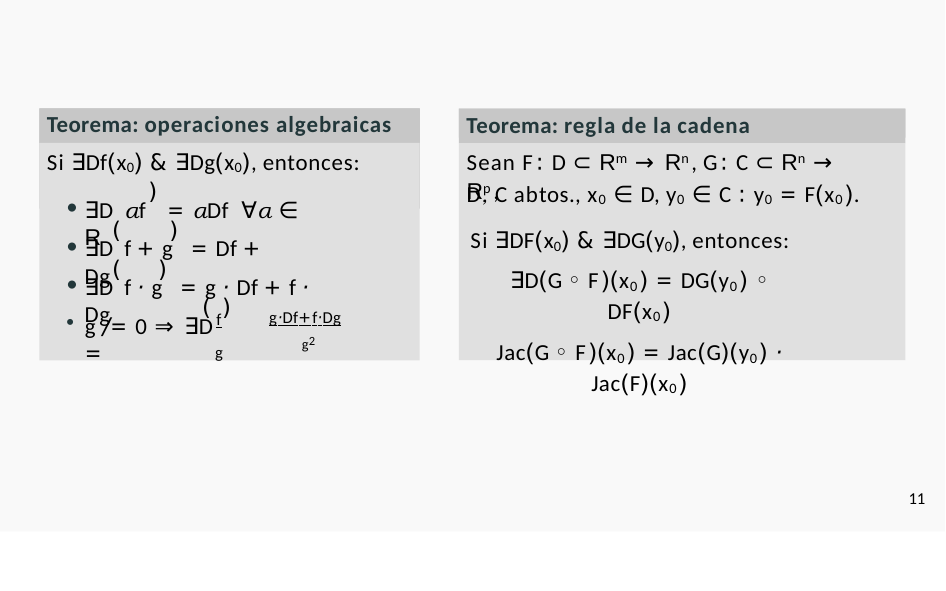

# Teorema: operaciones algebraicas

Teorema: regla de la cadena

Sean F: D ⊂ Rm  → Rn, G: C ⊂ Rn  → Rp,

Si ∃Df(x0) & ∃Dg(x0), entonces:
)
D, C abtos., x0  ∈ D, y0  ∈ C : y0  = F(x0).
Si ∃DF(x0) & ∃DG(y0), entonces:
∃D(G ◦ F)(x0) = DG(y0) ◦ DF(x0)
Jac(G ◦ F)(x0) = Jac(G)(y0) · Jac(F)(x0)
∃D  αf    = αDf  ∀α ∈ R
(	)
∃D  f + g   = Df + Dg
(	)
∃D  f · g   = g · Df + f · Dg
( )
g·Df+f·Dg  g2
f  g
g /= 0 ⇒ ∃D	=
11